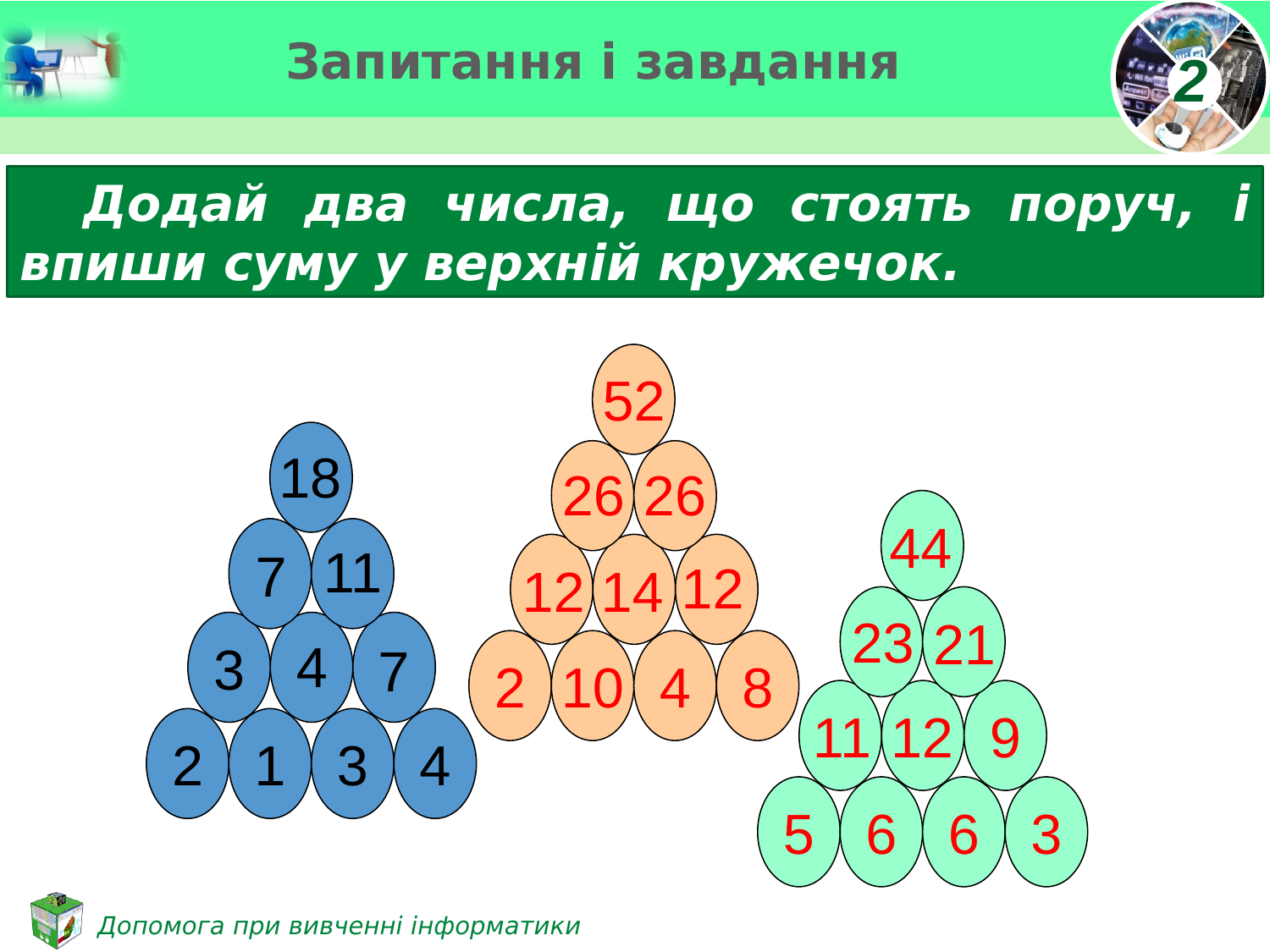

# Запитання і завдання
Додай два числа, що стоять поруч, і впиши суму у верхній кружечок.
52

2
10
4
8
18

3

2
1
3
4
26
26
44

11
7
12
12
14
23

21
4
7

11
12

9
5
6
6
3